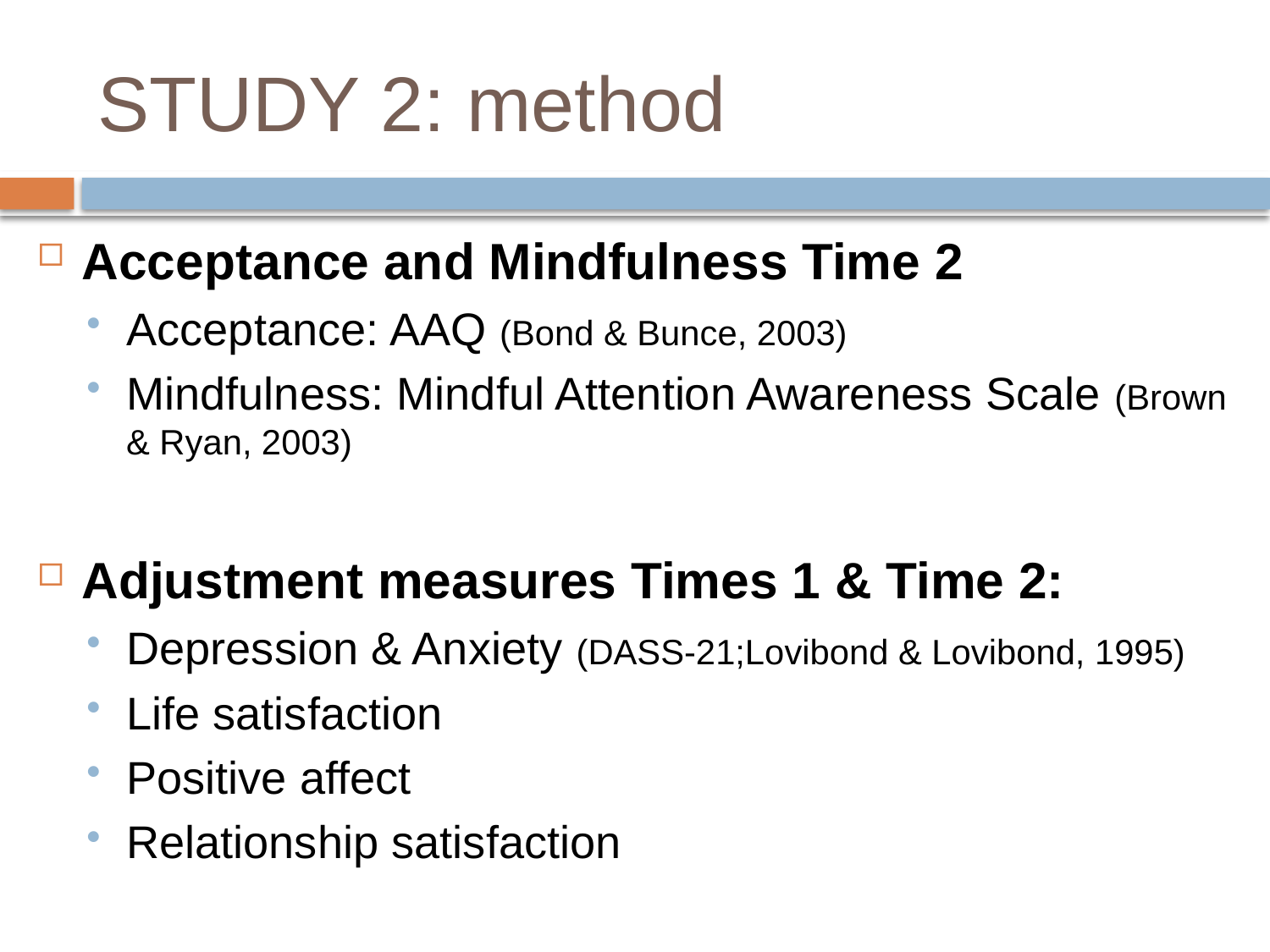

# STUDY 2: method
Acceptance and Mindfulness Time 2
Acceptance: AAQ (Bond & Bunce, 2003)
Mindfulness: Mindful Attention Awareness Scale (Brown & Ryan, 2003)

Adjustment measures Times 1 & Time 2:
Depression & Anxiety (DASS-21;Lovibond & Lovibond, 1995)
Life satisfaction
Positive affect
Relationship satisfaction